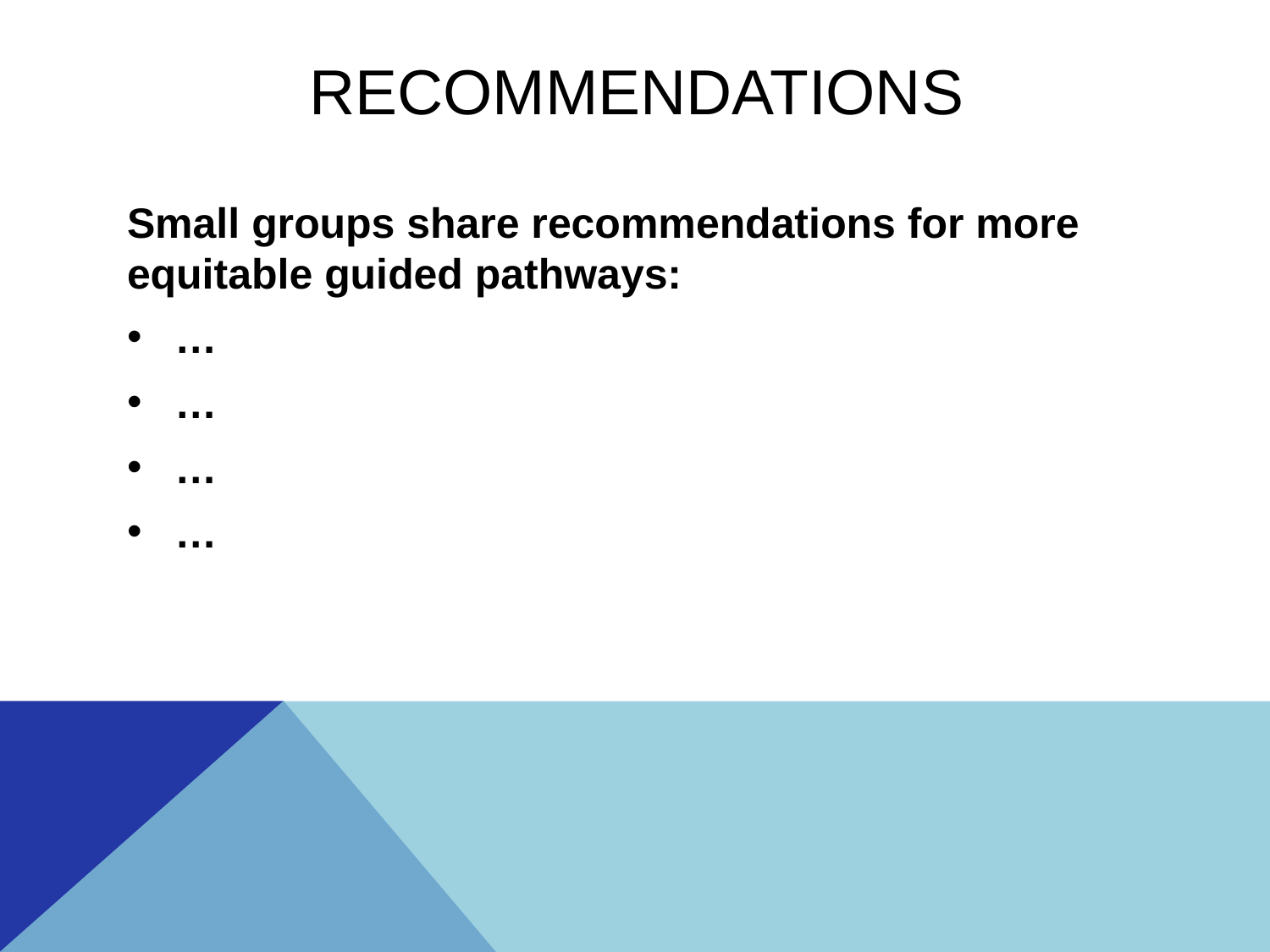

# Recommendations
Small groups share recommendations for more equitable guided pathways:
…
…
…
…